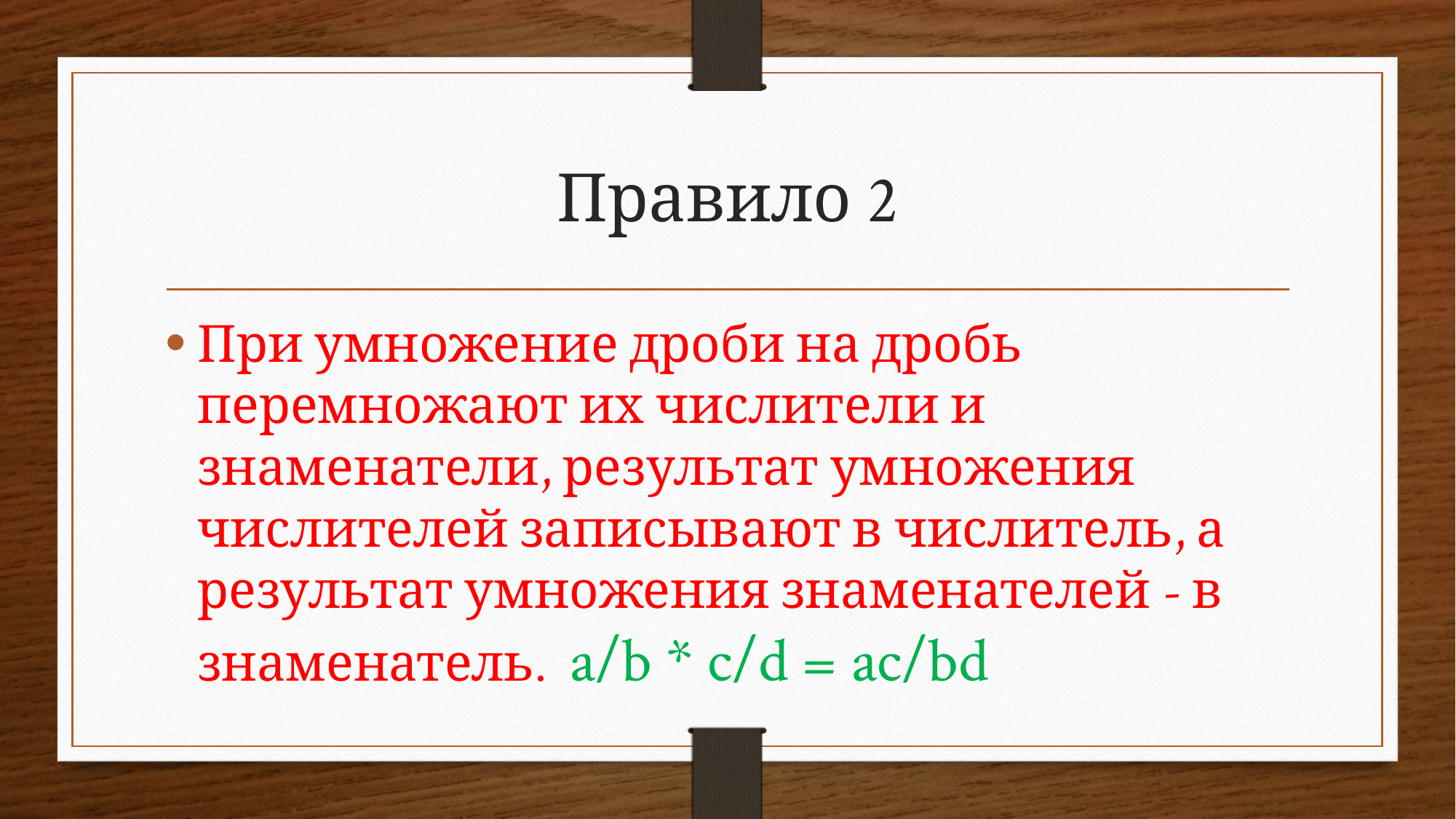

# Правило 2
При умножение дроби на дробь перемножают их числители и знаменатели, результат умножения числителей записывают в числитель, а результат умножения знаменателей - в знаменатель.  a/b * c/d = ac/bd